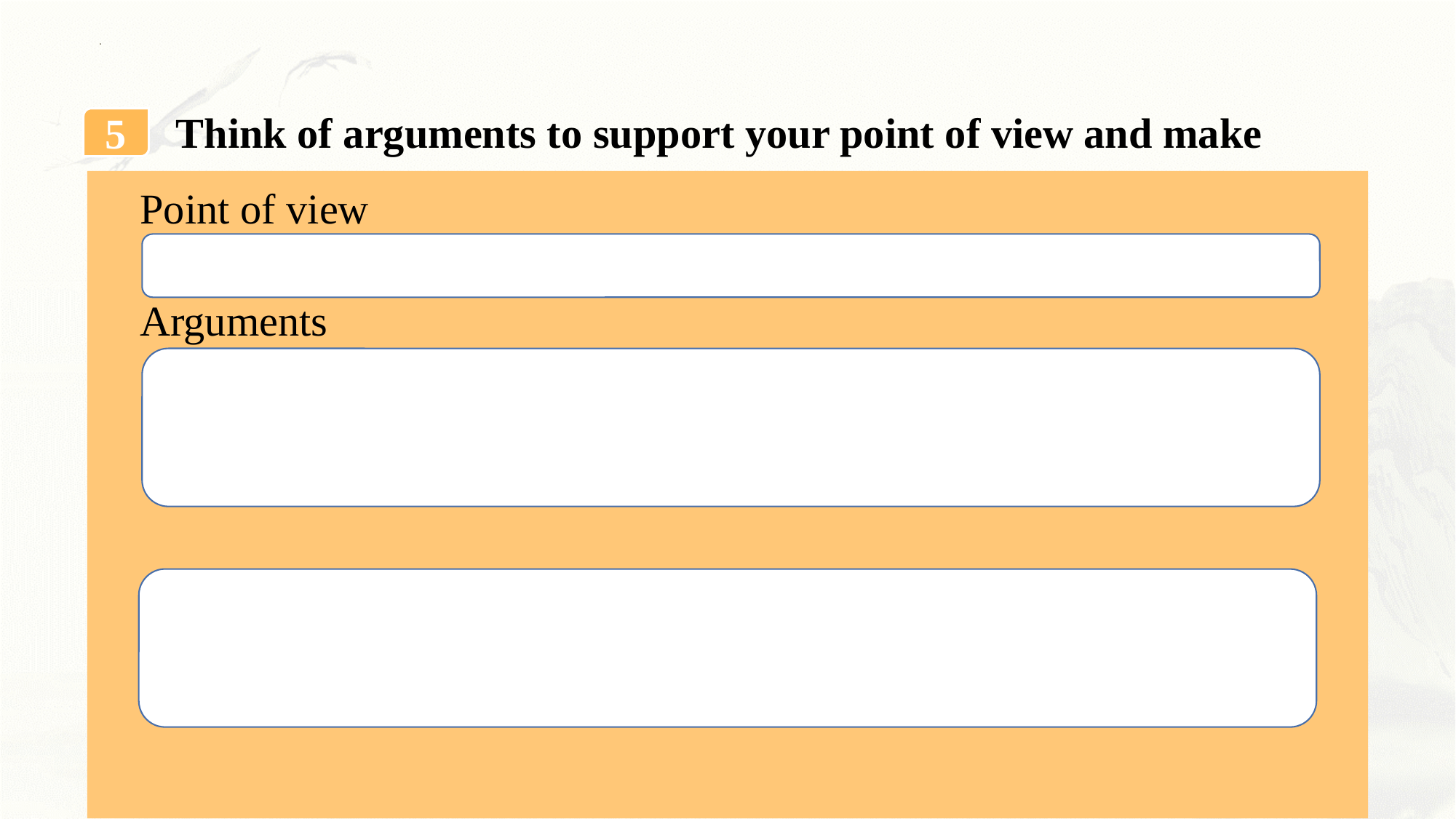

Think of arguments to support your point of view and make notes.
5
    Point of view

    Arguments

    Supporting examples